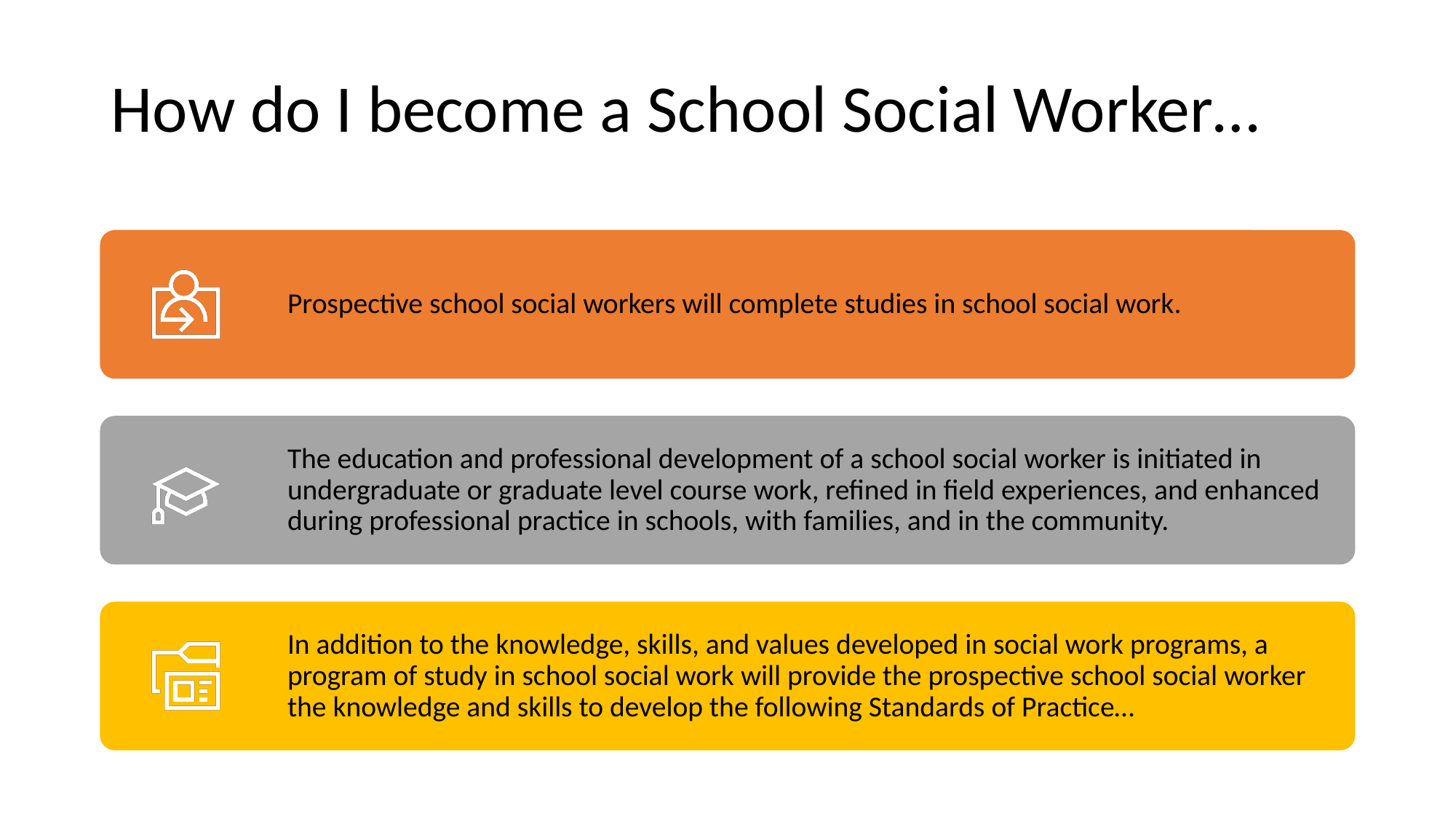

# How do I become a School Social Worker…
Prospective school social workers will complete studies in school social work.
The education and professional development of a school social worker is initiated in undergraduate or graduate level course work, refined in field experiences, and enhanced during professional practice in schools, with families, and in the community.
In addition to the knowledge, skills, and values developed in social work programs, a program of study in school social work will provide the prospective school social worker the knowledge and skills to develop the following Standards of Practice…